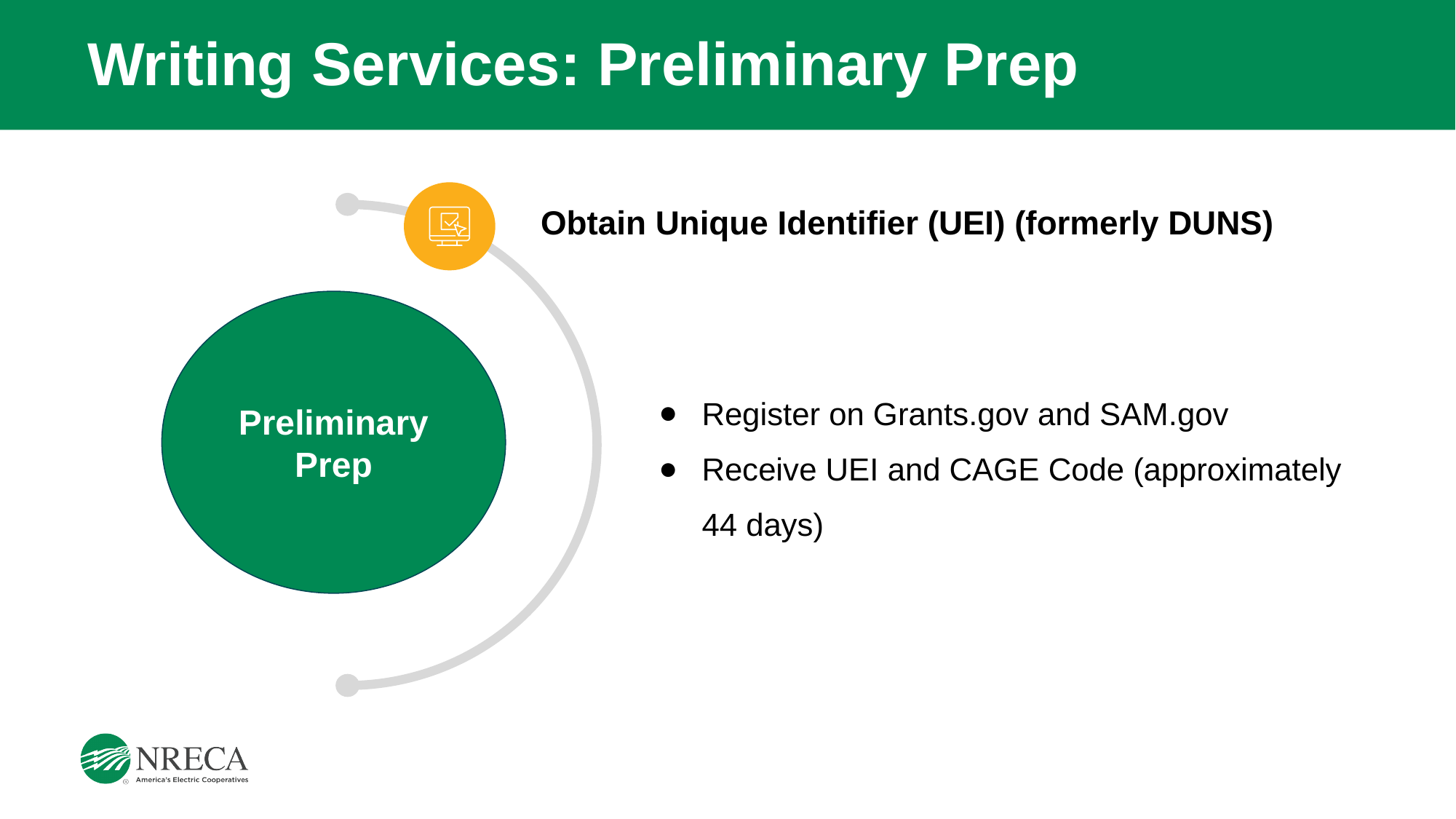

# Writing Services: Preliminary Prep

Obtain Unique Identifier (UEI) (formerly DUNS)
Preliminary Prep
Register on Grants.gov and SAM.gov
Receive UEI and CAGE Code (approximately 44 days)